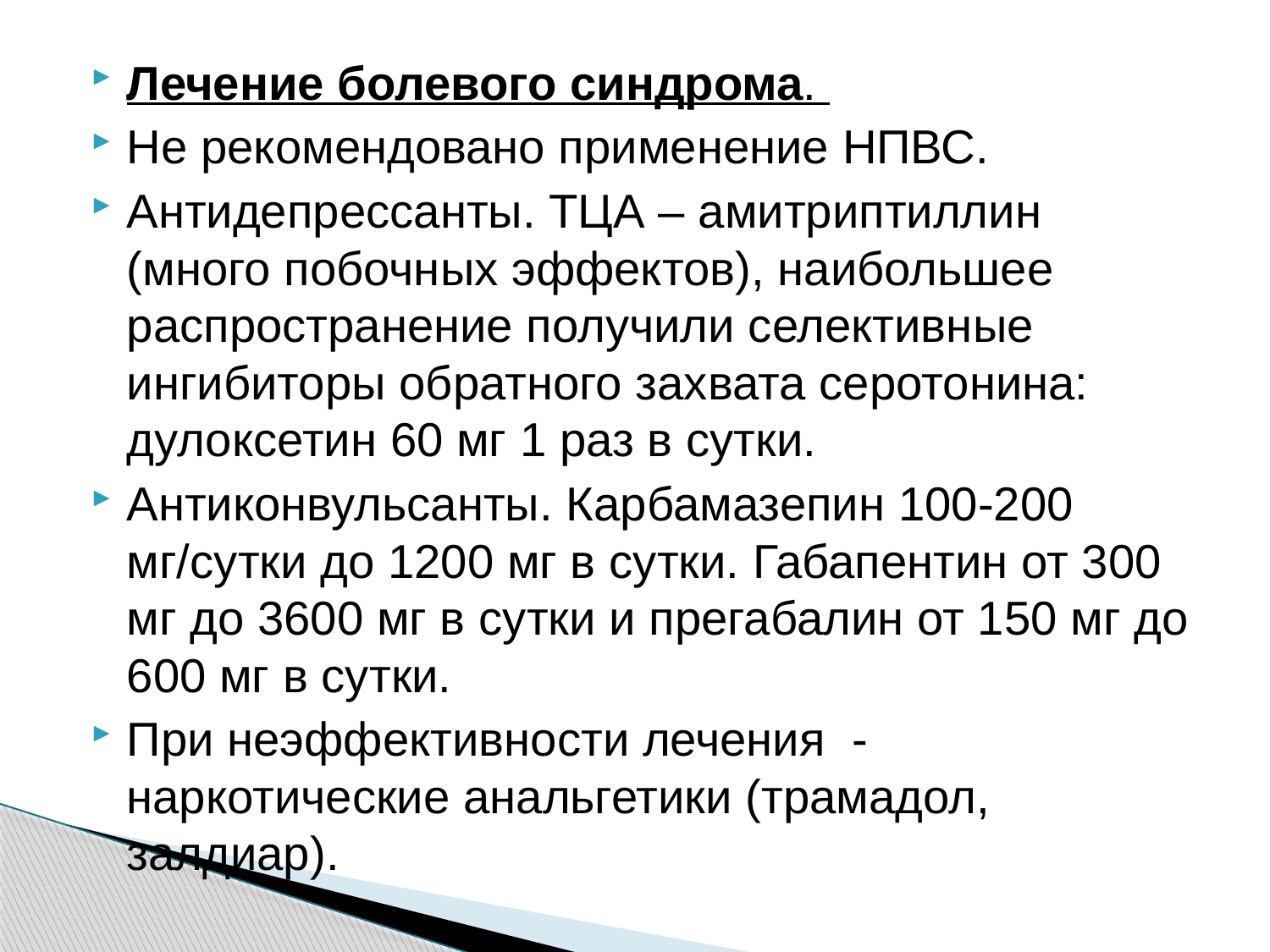

Лечение болевого синдрома.
Не рекомендовано применение НПВС.
Антидепрессанты. ТЦА – амитриптиллин (много побочных эффектов), наибольшее распространение получили селективные ингибиторы обратного захвата серотонина: дулоксетин 60 мг 1 раз в сутки.
Антиконвульсанты. Карбамазепин 100-200 мг/сутки до 1200 мг в сутки. Габапентин от 300 мг до 3600 мг в сутки и прегабалин от 150 мг до 600 мг в сутки.
При неэффективности лечения  - наркотические анальгетики (трамадол, залдиар).